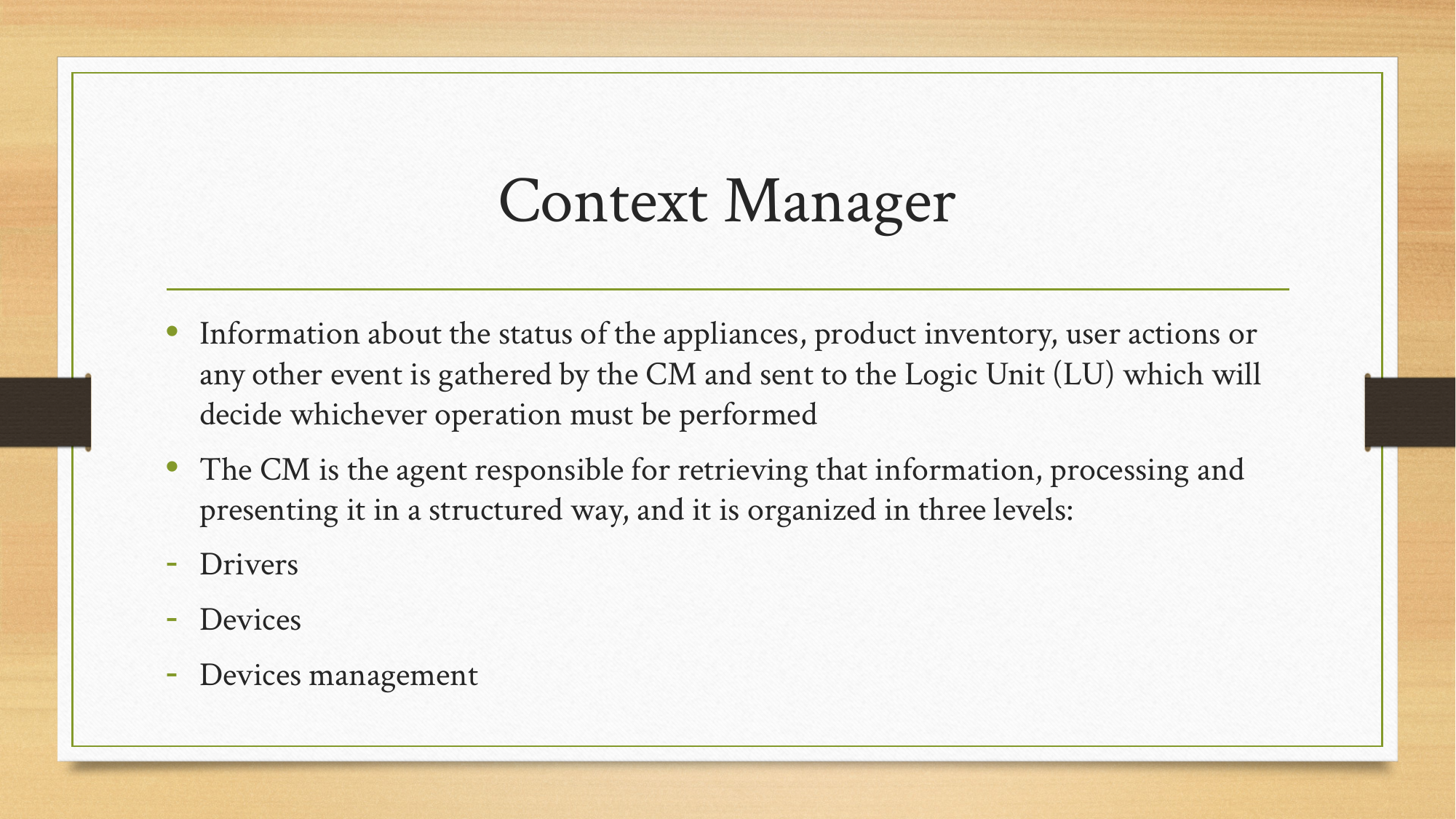

# Context Manager
Information about the status of the appliances, product inventory, user actions or any other event is gathered by the CM and sent to the Logic Unit (LU) which will decide whichever operation must be performed
The CM is the agent responsible for retrieving that information, processing and presenting it in a structured way, and it is organized in three levels:
Drivers
Devices
Devices management